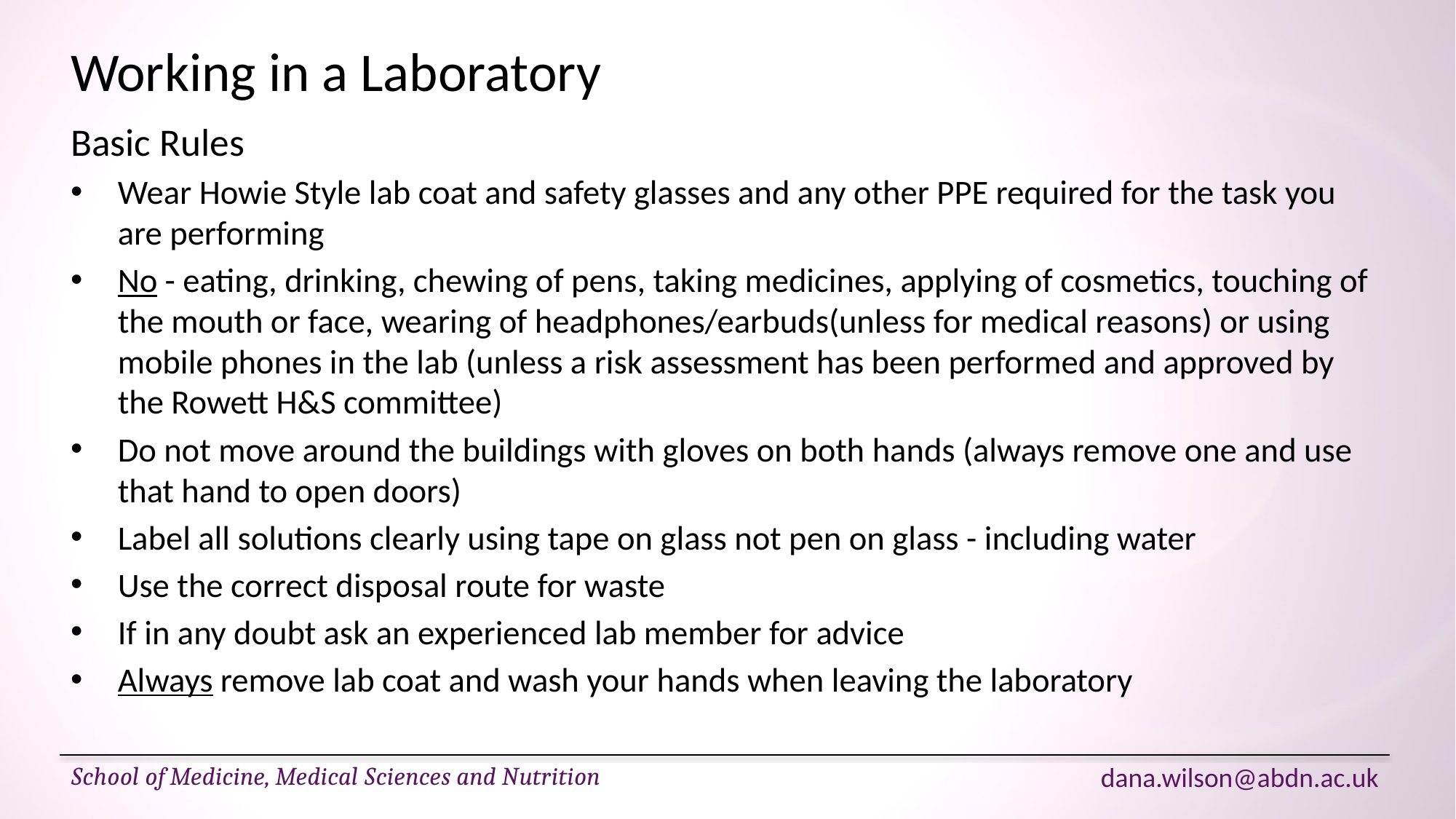

# Working in a Laboratory
Basic Rules
Wear Howie Style lab coat and safety glasses and any other PPE required for the task you are performing
No - eating, drinking, chewing of pens, taking medicines, applying of cosmetics, touching of the mouth or face, wearing of headphones/earbuds(unless for medical reasons) or using mobile phones in the lab (unless a risk assessment has been performed and approved by the Rowett H&S committee)
Do not move around the buildings with gloves on both hands (always remove one and use that hand to open doors)
Label all solutions clearly using tape on glass not pen on glass - including water
Use the correct disposal route for waste
If in any doubt ask an experienced lab member for advice
Always remove lab coat and wash your hands when leaving the laboratory

School of Medicine, Medical Sciences and Nutrition
dana.wilson@abdn.ac.uk